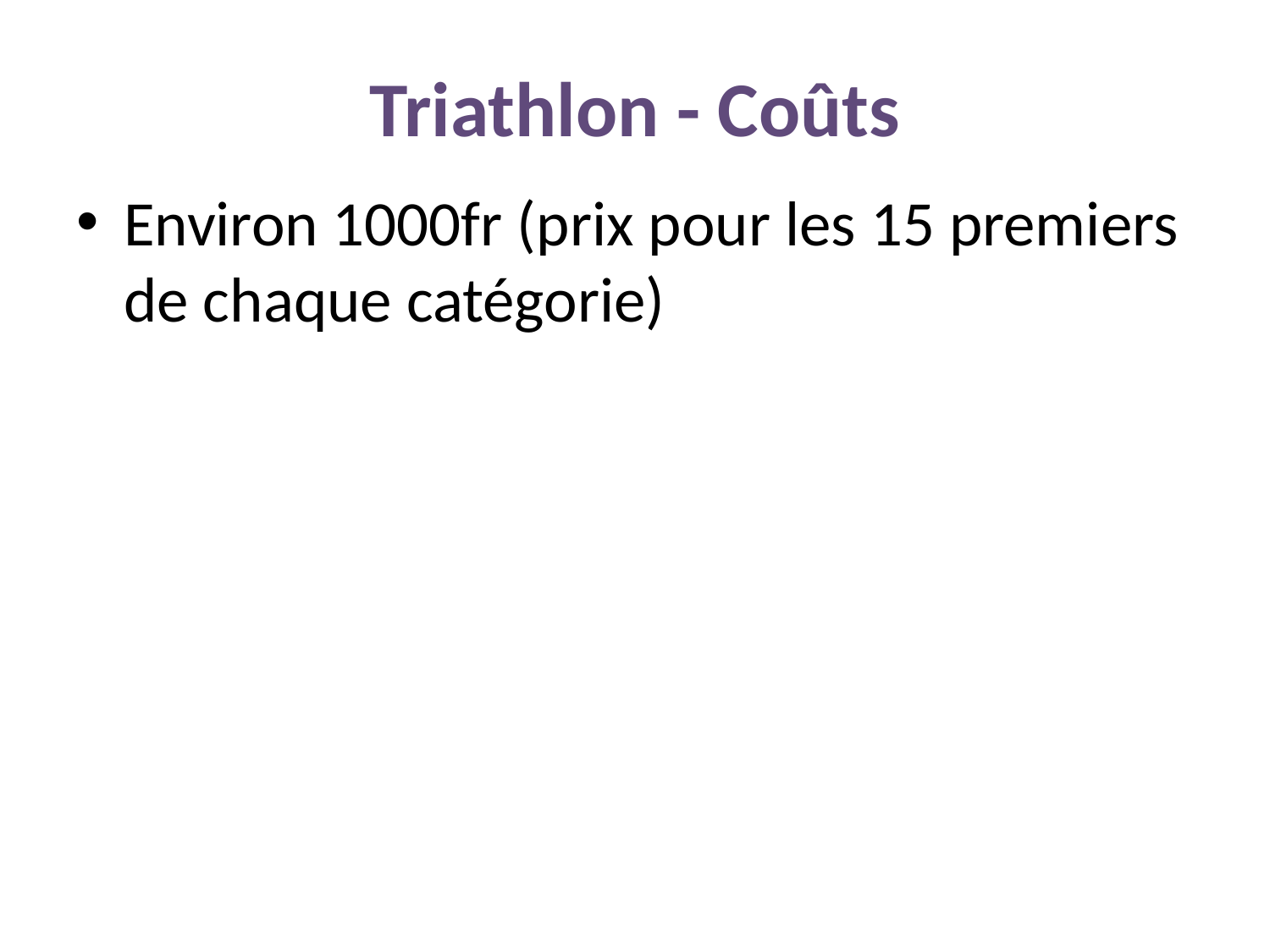

# Triathlon - Coûts
Environ 1000fr (prix pour les 15 premiers de chaque catégorie)